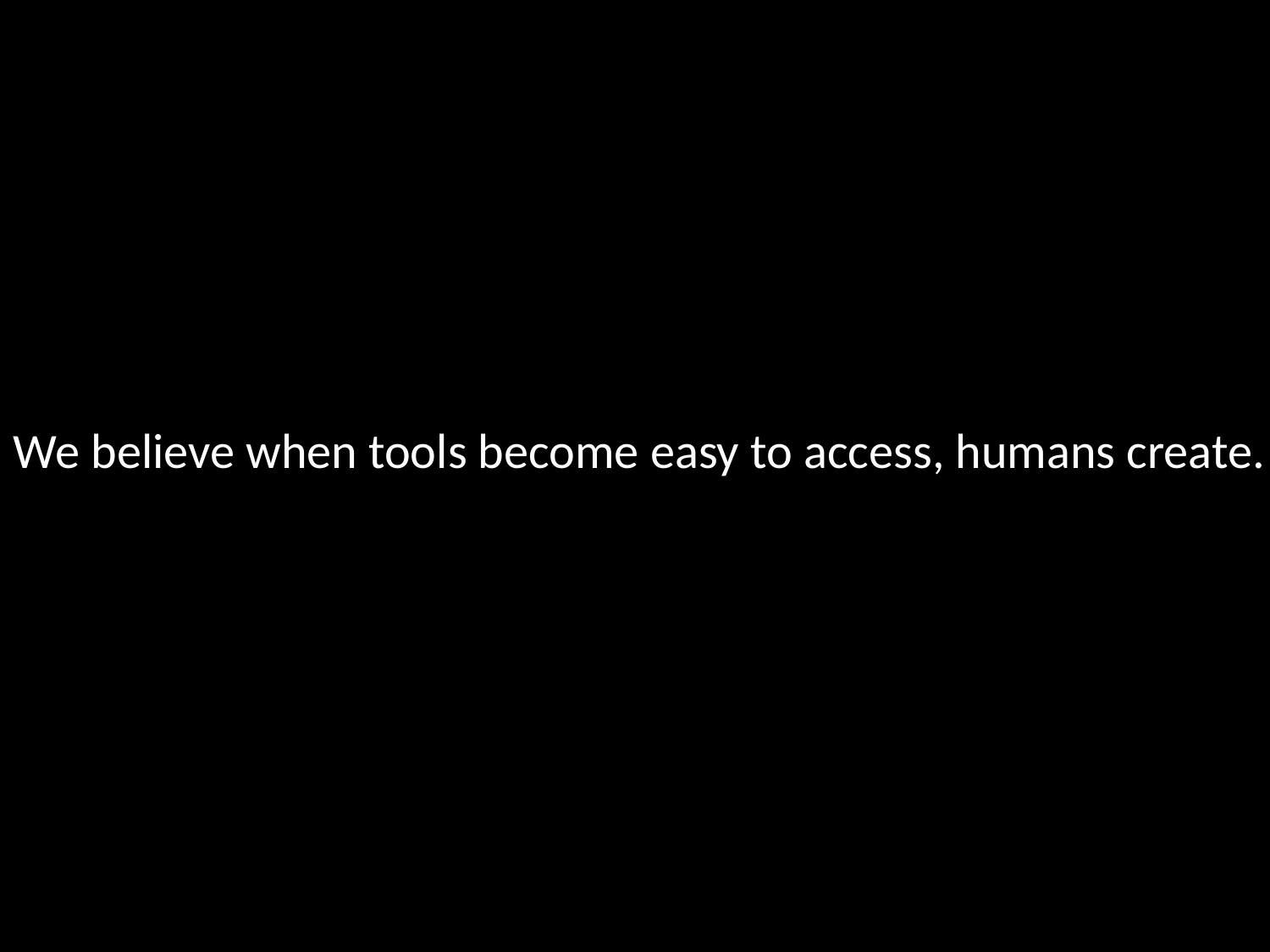

We believe when tools become easy to access, humans create.